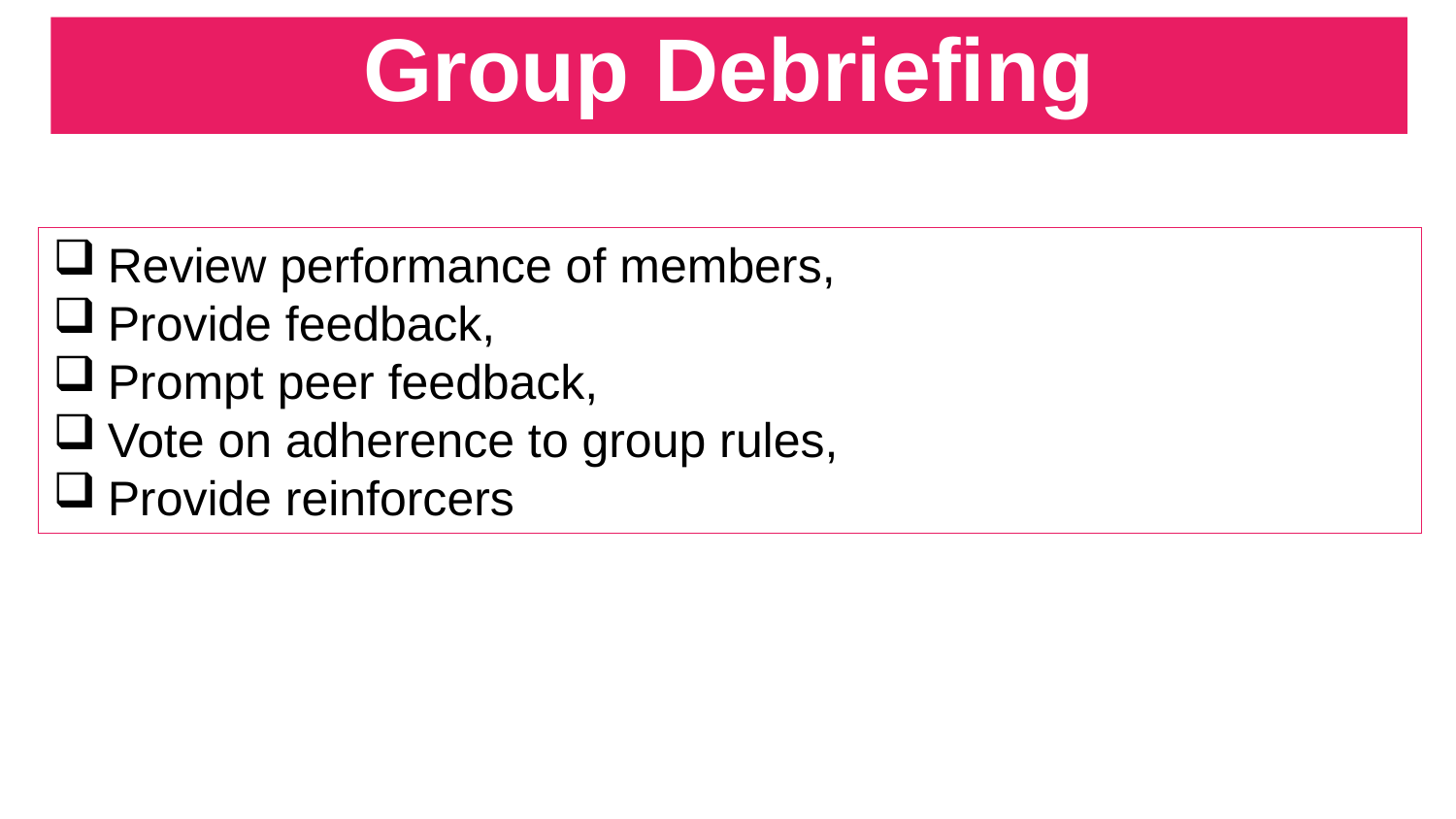

# Group Debriefing
Review performance of members,
Provide feedback,
Prompt peer feedback,
Vote on adherence to group rules,
Provide reinforcers